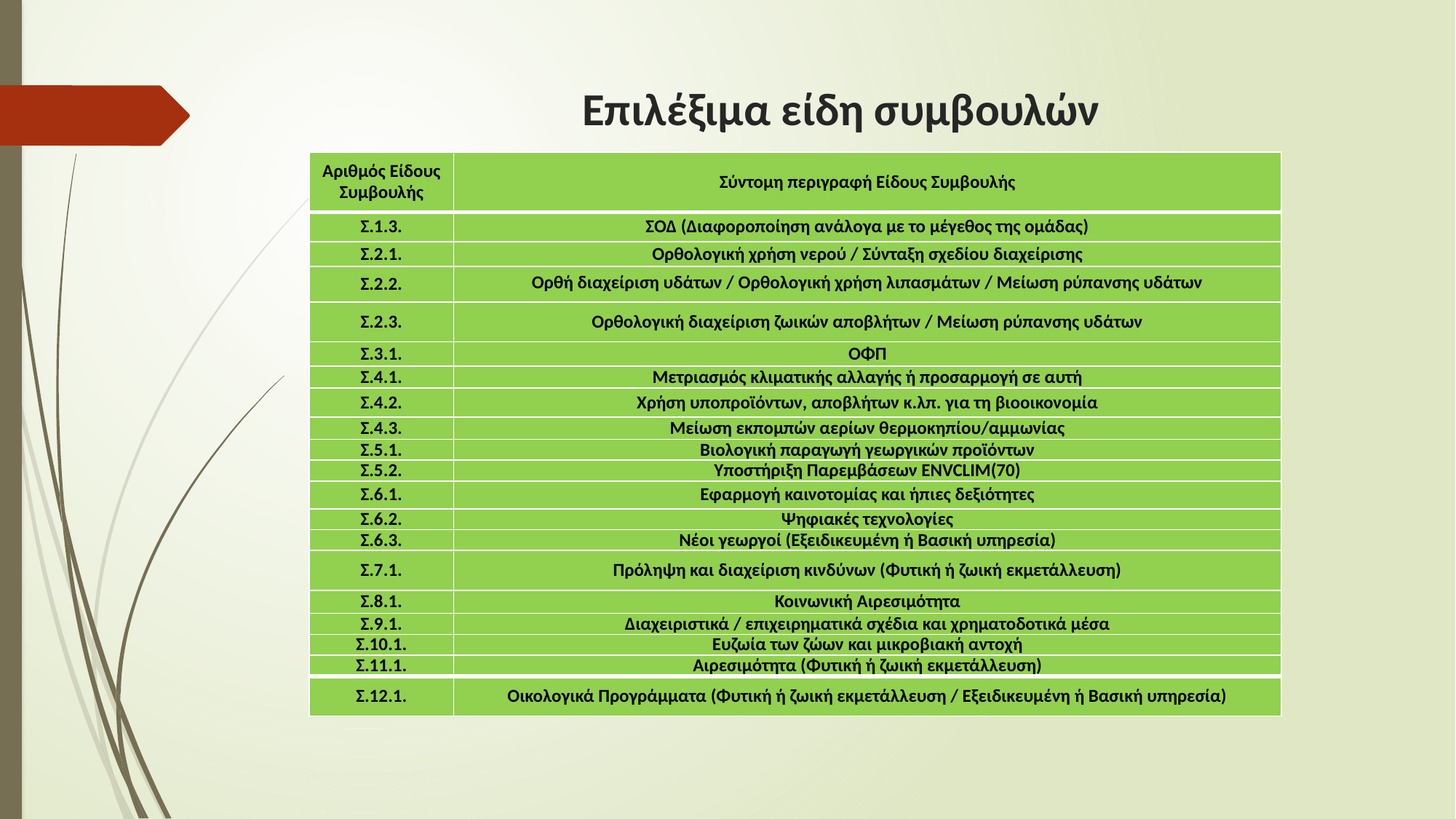

# Επιλέξιμα είδη συμβουλών
| Αριθμός Είδους Συμβουλής | Σύντομη περιγραφή Είδους Συμβουλής |
| --- | --- |
| Σ.1.3. | ΣΟΔ (Διαφοροποίηση ανάλογα με το μέγεθος της ομάδας) |
| Σ.2.1. | Ορθολογική χρήση νερού / Σύνταξη σχεδίου διαχείρισης |
| Σ.2.2. | Ορθή διαχείριση υδάτων / Ορθολογική χρήση λιπασμάτων / Μείωση ρύπανσης υδάτων |
| Σ.2.3. | Ορθολογική διαχείριση ζωικών αποβλήτων / Μείωση ρύπανσης υδάτων |
| Σ.3.1. | ΟΦΠ |
| Σ.4.1. | Μετριασμός κλιματικής αλλαγής ή προσαρμογή σε αυτή |
| Σ.4.2. | Χρήση υποπροϊόντων, αποβλήτων κ.λπ. για τη βιοοικονομία |
| Σ.4.3. | Μείωση εκπομπών αερίων θερμοκηπίου/αμμωνίας |
| Σ.5.1. | Βιολογική παραγωγή γεωργικών προϊόντων |
| Σ.5.2. | Υποστήριξη Παρεμβάσεων ENVCLIM(70) |
| Σ.6.1. | Εφαρμογή καινοτομίας και ήπιες δεξιότητες |
| Σ.6.2. | Ψηφιακές τεχνολογίες |
| Σ.6.3. | Νέοι γεωργοί (Εξειδικευμένη ή Βασική υπηρεσία) |
| Σ.7.1. | Πρόληψη και διαχείριση κινδύνων (Φυτική ή ζωική εκμετάλλευση) |
| Σ.8.1. | Κοινωνική Αιρεσιμότητα |
| Σ.9.1. | Διαχειριστικά / επιχειρηματικά σχέδια και χρηματοδοτικά μέσα |
| Σ.10.1. | Ευζωία των ζώων και μικροβιακή αντοχή |
| Σ.11.1. | Αιρεσιμότητα (Φυτική ή ζωική εκμετάλλευση) |
| Σ.12.1. | Οικολογικά Προγράμματα (Φυτική ή ζωική εκμετάλλευση / Εξειδικευμένη ή Βασική υπηρεσία) |